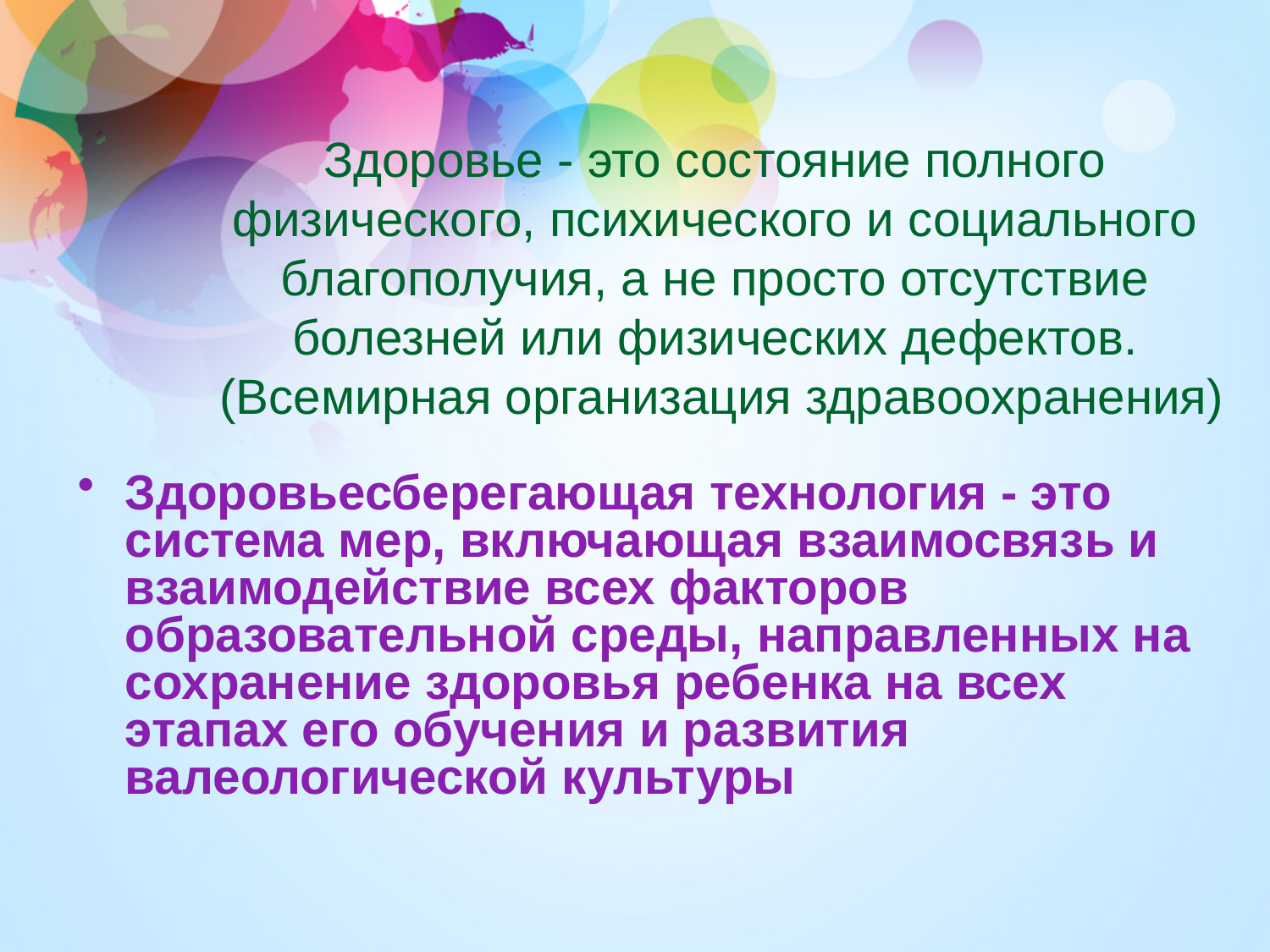

# Здоровье - это состояние полного физического, психического и социального благополучия, а не просто отсутствие болезней или физических дефектов. (Всемирная организация здравоохранения)
Здоровьесберегающая технология - это система мер, включающая взаимосвязь и взаимодействие всех факторов образовательной среды, направленных на сохранение здоровья ребенка на всех этапах его обучения и развития валеологической культуры